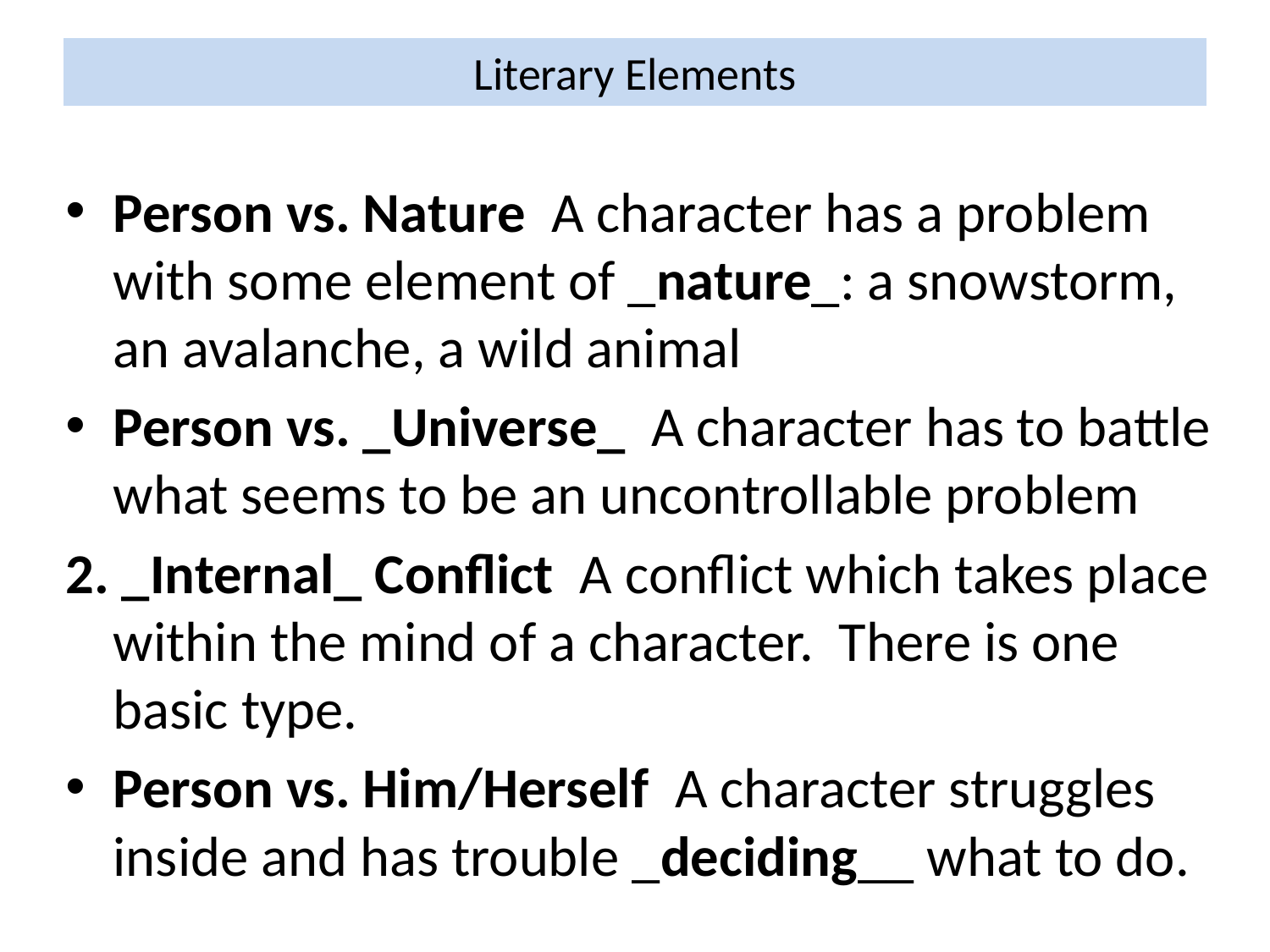

# Literary Elements
Person vs. Nature  A character has a problem with some element of _nature_: a snowstorm, an avalanche, a wild animal
Person vs. _Universe_  A character has to battle what seems to be an uncontrollable problem
2. _Internal_ Conflict  A conflict which takes place within the mind of a character.  There is one basic type.
Person vs. Him/Herself  A character struggles inside and has trouble _deciding__ what to do.